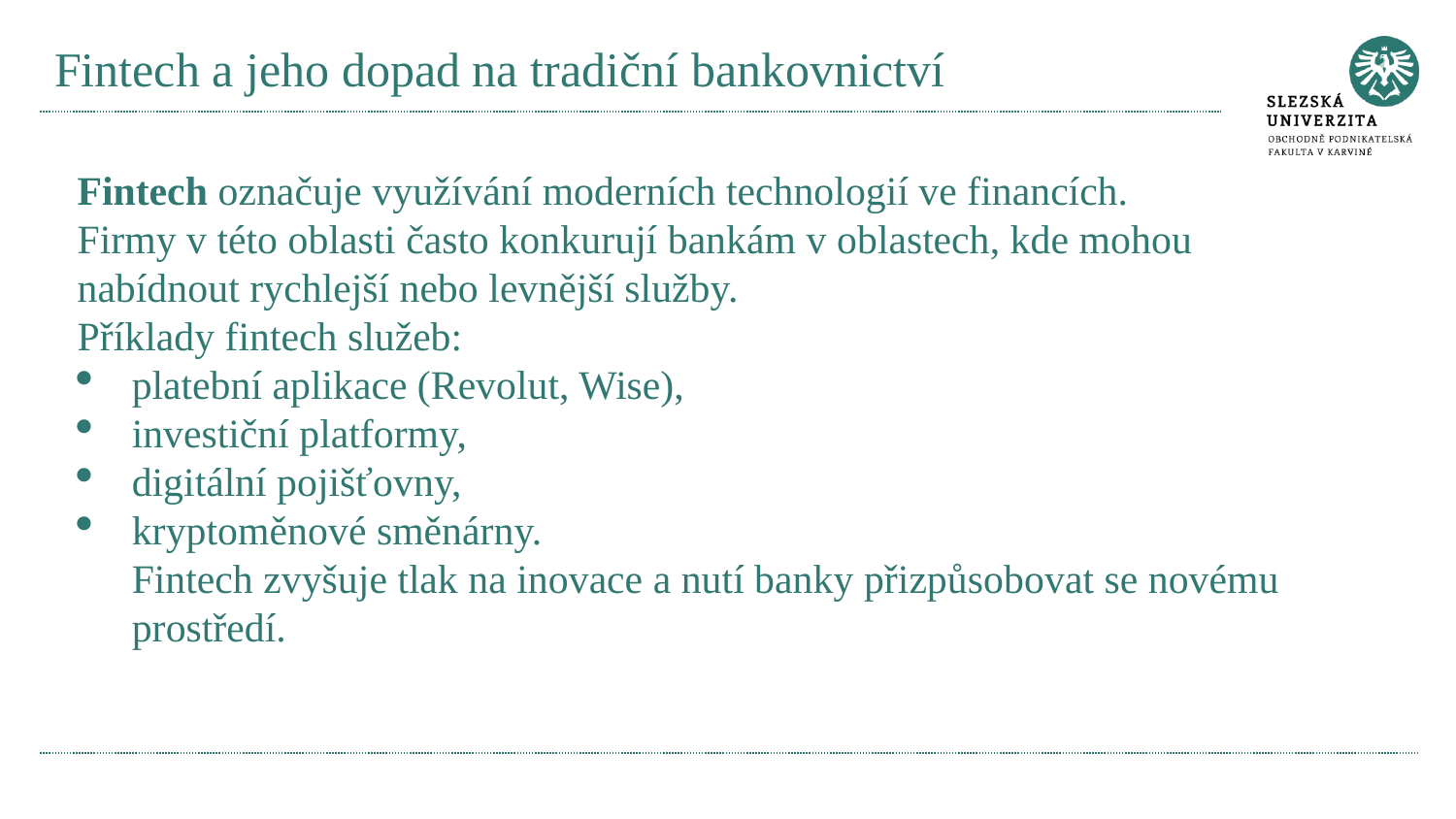

# Fintech a jeho dopad na tradiční bankovnictví
Fintech označuje využívání moderních technologií ve financích.
Firmy v této oblasti často konkurují bankám v oblastech, kde mohou nabídnout rychlejší nebo levnější služby.
Příklady fintech služeb:
platební aplikace (Revolut, Wise),
investiční platformy,
digitální pojišťovny,
kryptoměnové směnárny.
Fintech zvyšuje tlak na inovace a nutí banky přizpůsobovat se novému prostředí.